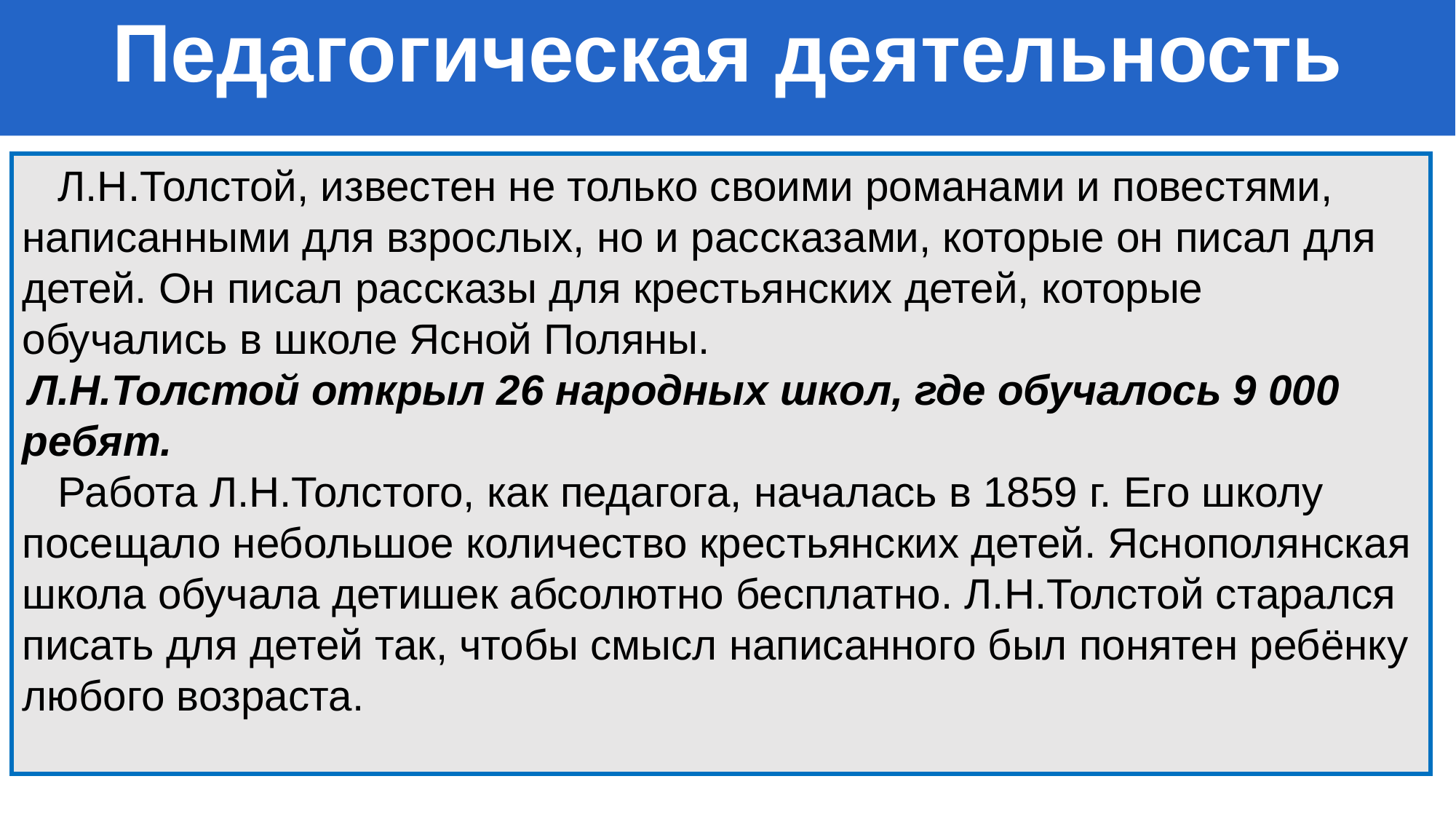

Педагогическая деятельность
Кабинет писателя
   Л.Н.Толстой, известен не только своими романами и повестями, написанными для взрослых, но и рассказами, которые он писал для детей. Он писал рассказы для крестьянских детей, которые обучались в школе Ясной Поляны.
 Л.Н.Толстой открыл 26 народных школ, где обучалось 9 000 ребят.
   Работа Л.Н.Толстого, как педагога, началась в 1859 г. Его школу посещало небольшое количество крестьянских детей. Яснополянская школа обучала детишек абсолютно бесплатно. Л.Н.Толстой старался писать для детей так, чтобы смысл написанного был понятен ребёнку любого возраста.